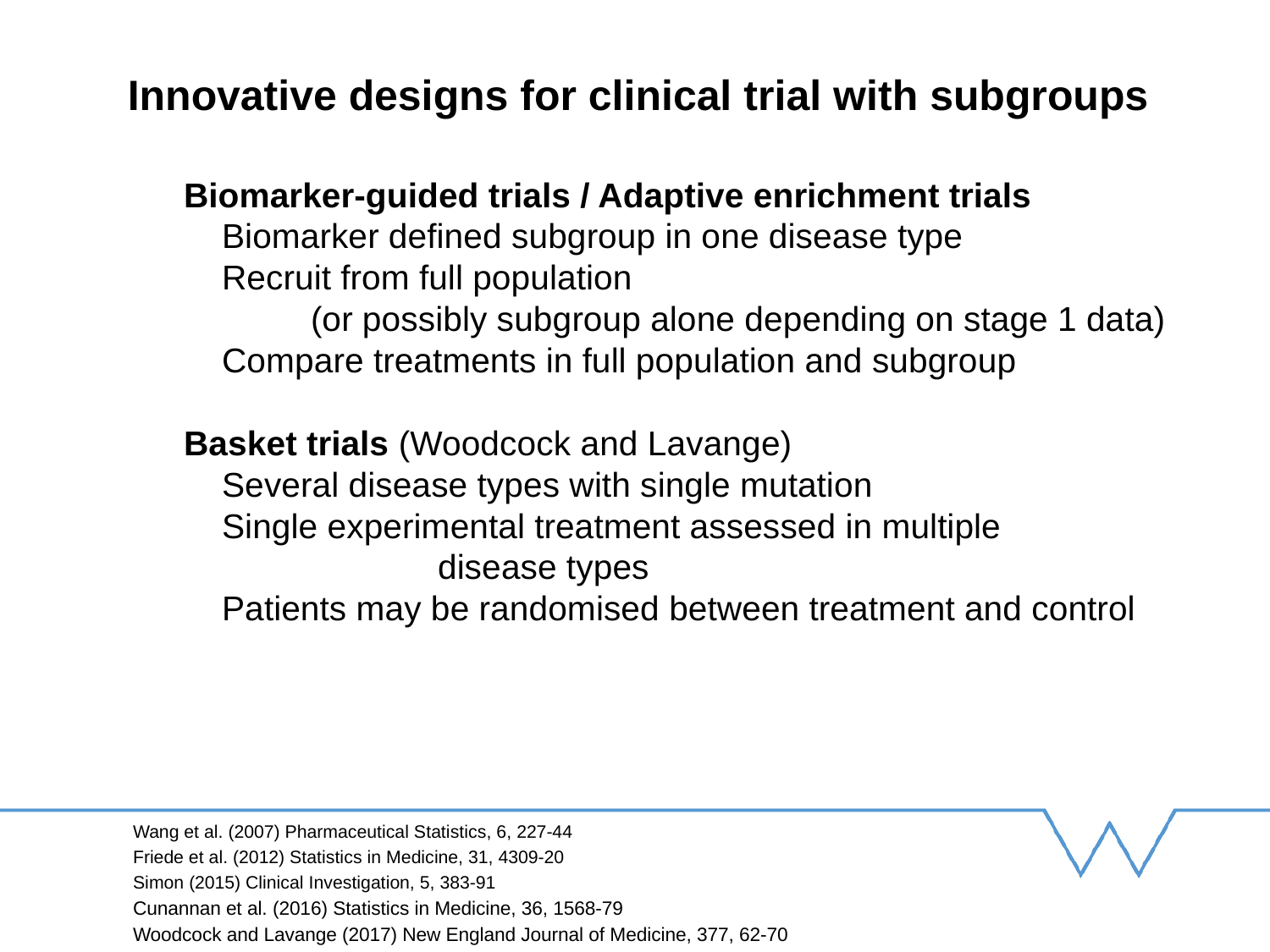

Innovative designs for clinical trial with subgroups
Biomarker-guided trials / Adaptive enrichment trials
    Biomarker defined subgroup in one disease type
    Recruit from full population
	(or possibly subgroup alone depending on stage 1 data)
    Compare treatments in full population and subgroup

Basket trials (Woodcock and Lavange)
    Several disease types with single mutation
    Single experimental treatment assessed in multiple
		disease types
    Patients may be randomised between treatment and control
Wang et al. (2007) Pharmaceutical Statistics, 6, 227-44
Friede et al. (2012) Statistics in Medicine, 31, 4309-20
Simon (2015) Clinical Investigation, 5, 383-91
Cunannan et al. (2016) Statistics in Medicine, 36, 1568-79
Woodcock and Lavange (2017) New England Journal of Medicine, 377, 62-70